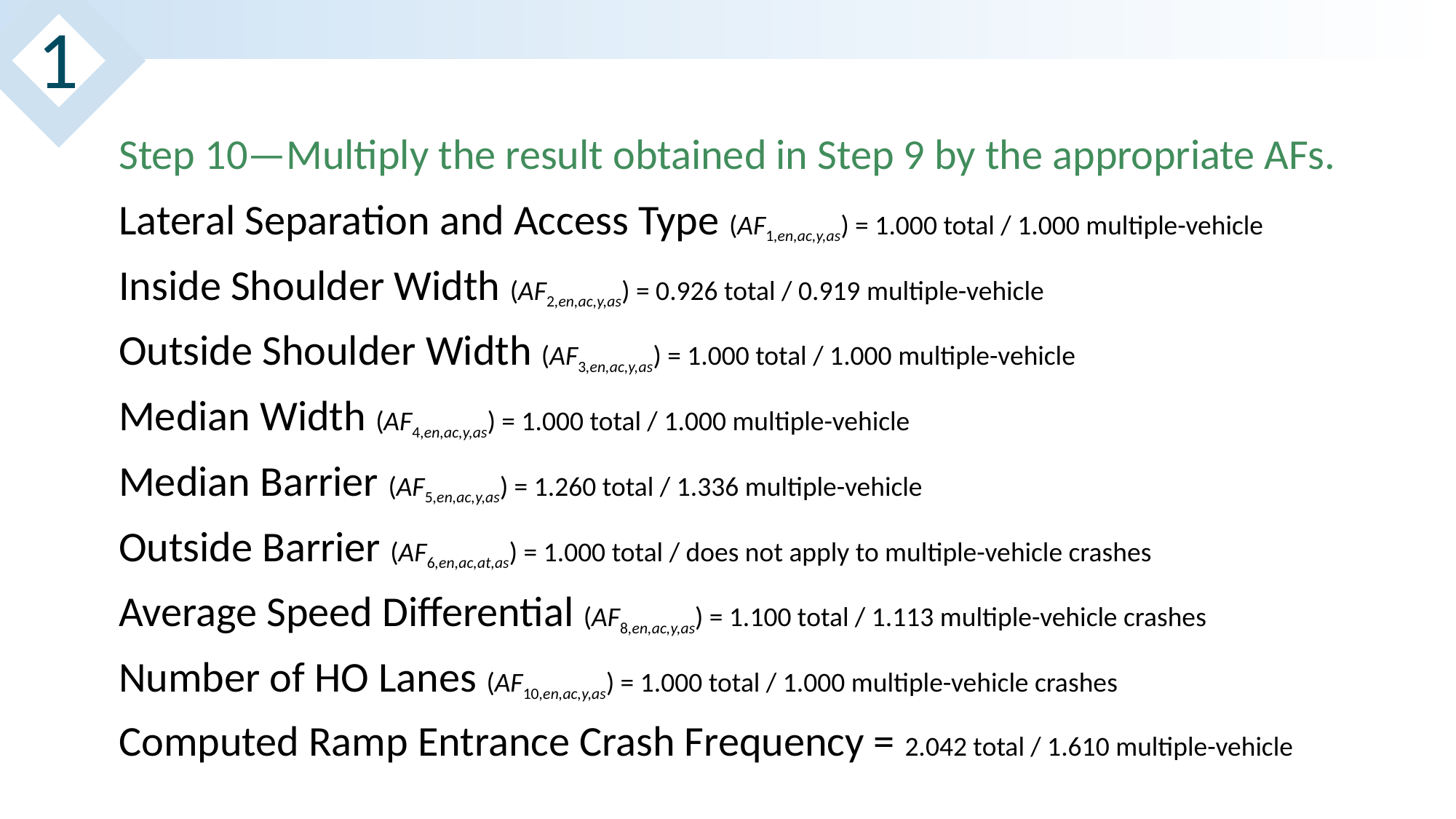

1

Step 10—Multiply the result obtained in Step 9 by the appropriate AFs.
Lateral Separation and Access Type (AF1,en,ac,y,as) = 1.000 total / 1.000 multiple-vehicle
Inside Shoulder Width (AF2,en,ac,y,as) = 0.926 total / 0.919 multiple-vehicle
Outside Shoulder Width (AF3,en,ac,y,as) = 1.000 total / 1.000 multiple-vehicle
Median Width (AF4,en,ac,y,as) = 1.000 total / 1.000 multiple-vehicle
Median Barrier (AF5,en,ac,y,as) = 1.260 total / 1.336 multiple-vehicle
Outside Barrier (AF6,en,ac,at,as) = 1.000 total / does not apply to multiple-vehicle crashes
Average Speed Differential (AF8,en,ac,y,as) = 1.100 total / 1.113 multiple-vehicle crashes
Number of HO Lanes (AF10,en,ac,y,as) = 1.000 total / 1.000 multiple-vehicle crashes
Computed Ramp Entrance Crash Frequency = 2.042 total / 1.610 multiple-vehicle